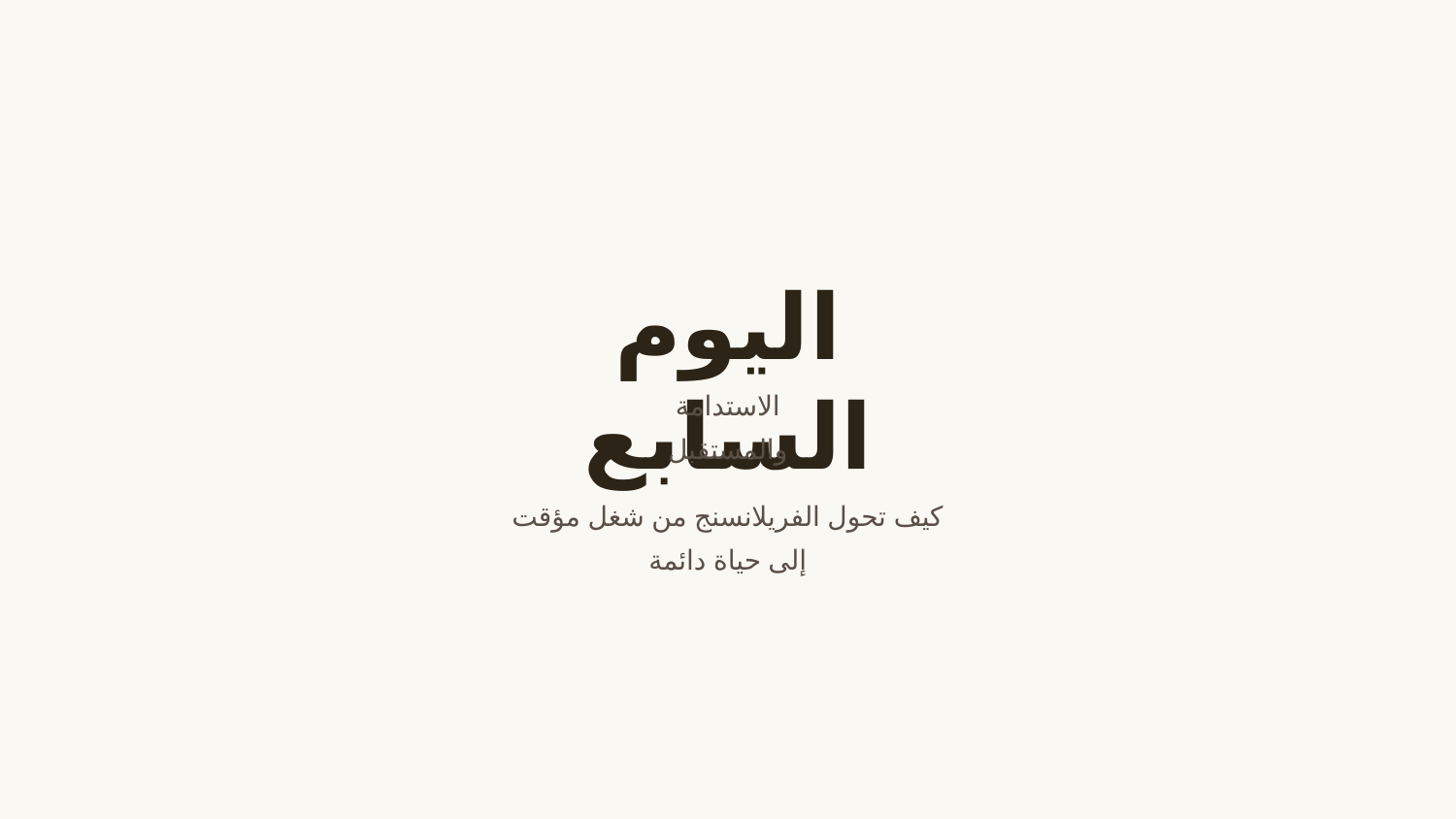

اليوم السابع
الاستدامة والمستقبل
كيف تحول الفريلانسنج من شغل مؤقت إلى حياة دائمة